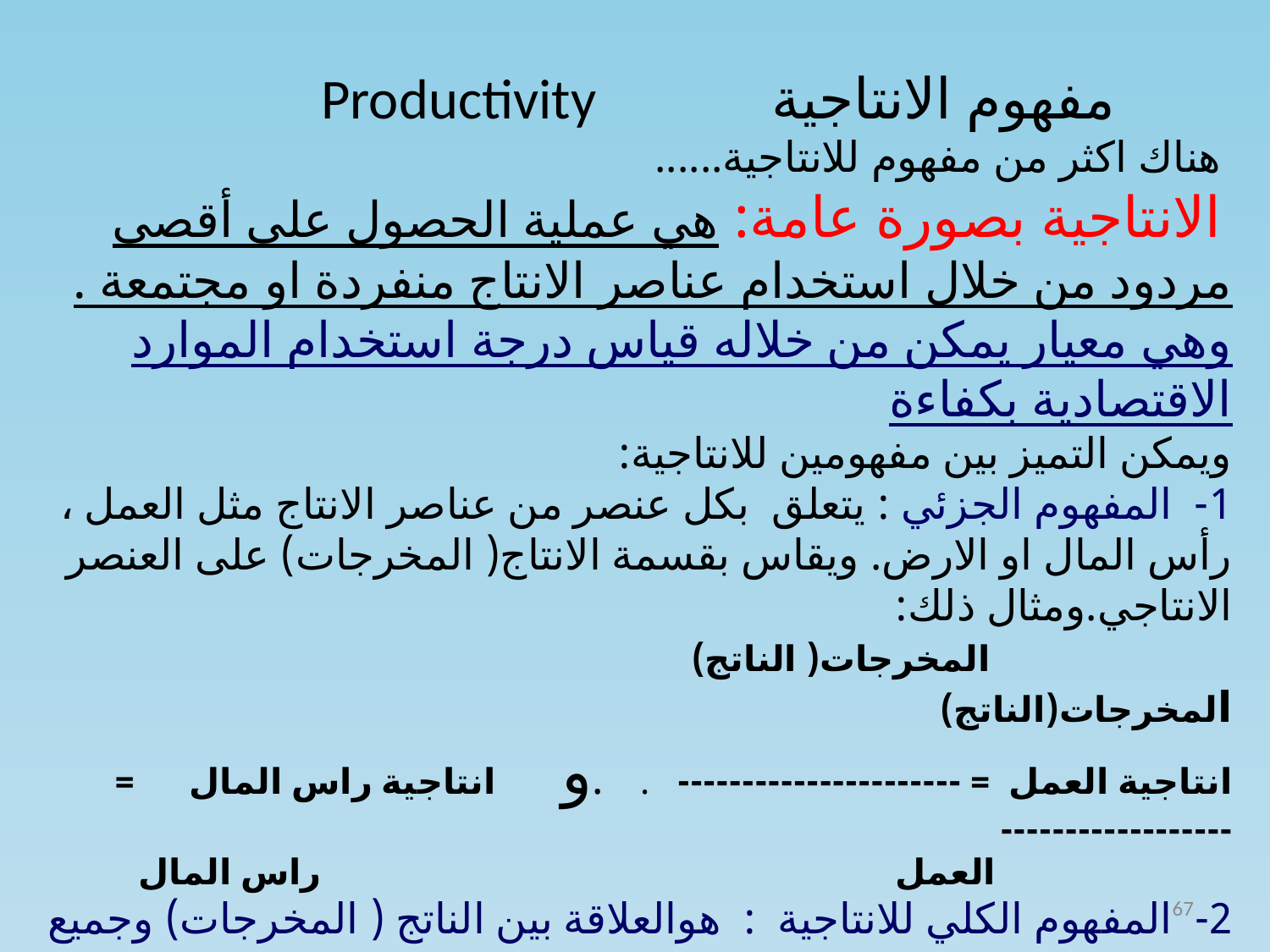

مفهوم الانتاجية            Productivity
 هناك اكثر من مفهوم للانتاجية......
 الانتاجية بصورة عامة: هي عملية الحصول على أقصى مردود من خلال استخدام عناصر الانتاج منفردة او مجتمعة .
وهي معيار يمكن من خلاله قياس درجة استخدام الموارد الاقتصادية بكفاءة
ويمكن التميز بين مفهومين للانتاجية:
1-  المفهوم الجزئي : يتعلق  بكل عنصر من عناصر الانتاج مثل العمل ، رأس المال او الارض. ويقاس بقسمة الانتاج( المخرجات) على العنصر الانتاجي.ومثال ذلك:
                      المخرجات( الناتج)                                           المخرجات(الناتج)
انتاجية العمل  = ----------------------   .    .و       انتاجية راس المال      =  ------------------
                          العمل                                                               راس المال
2-  المفهوم الكلي للانتاجية  :  هوالعلاقة بين الناتج ( المخرجات) وجميع عناصر الانتاج
                          المخرجات                   الناتج
الانتاجية الكلية =    --------------    =  -----------------------
                         المدخلات              مجموع عناصر الانتاج

67